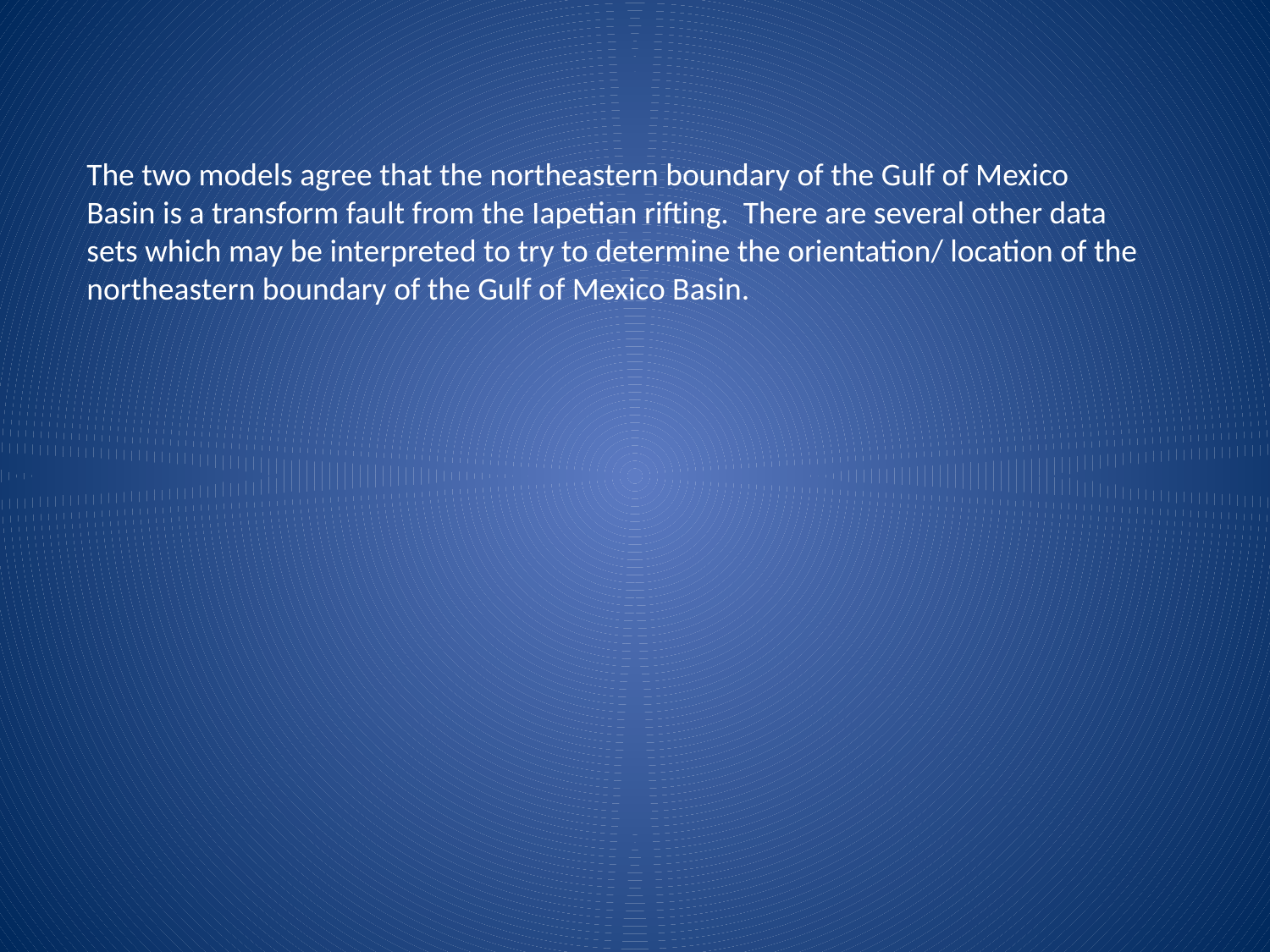

The two models agree that the northeastern boundary of the Gulf of Mexico Basin is a transform fault from the Iapetian rifting.  There are several other data sets which may be interpreted to try to determine the orientation/ location of the northeastern boundary of the Gulf of Mexico Basin.